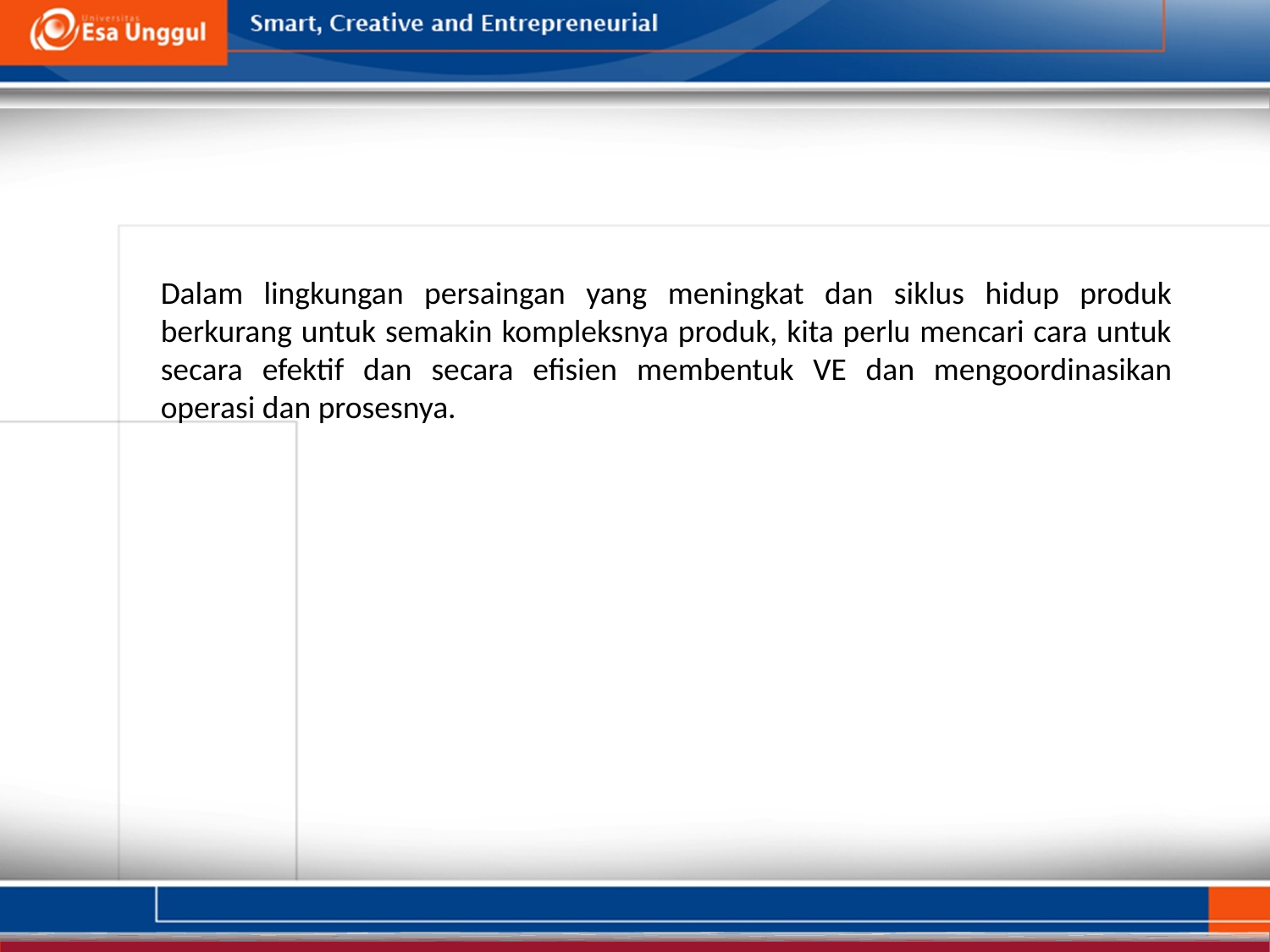

Dalam lingkungan persaingan yang meningkat dan siklus hidup produk berkurang untuk semakin kompleksnya produk, kita perlu mencari cara untuk secara efektif dan secara efisien membentuk VE dan mengoordinasikan operasi dan prosesnya.